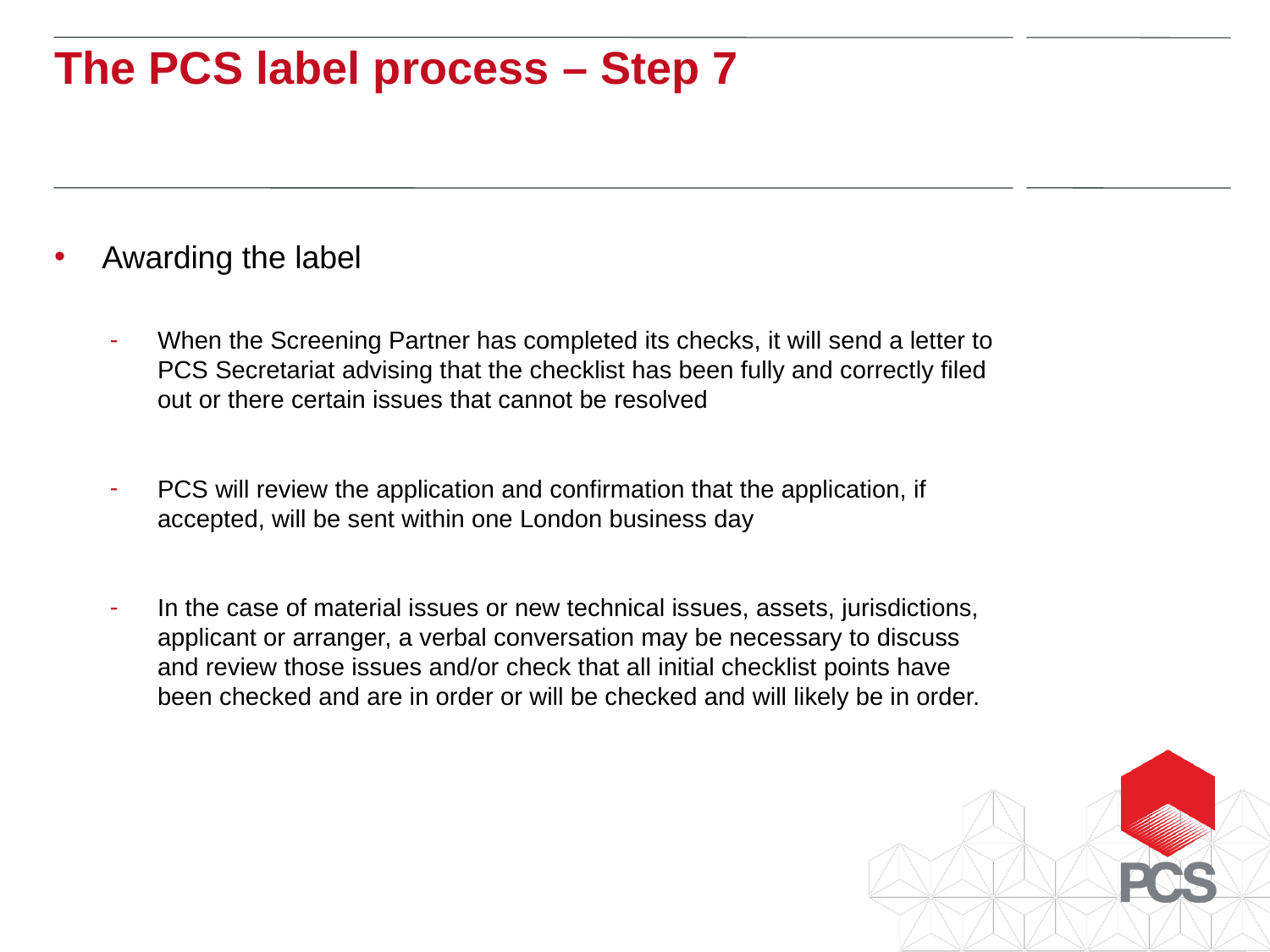

The PCS label process – Step 7

Awarding the label

When the Screening Partner has completed its checks, it will send a letter to PCS Secretariat advising that the checklist has been fully and correctly filed out or there certain issues that cannot be resolved

PCS will review the application and confirmation that the application, if accepted, will be sent within one London business day

In the case of material issues or new technical issues, assets, jurisdictions, applicant or arranger, a verbal conversation may be necessary to discuss and review those issues and/or check that all initial checklist points have been checked and are in order or will be checked and will likely be in order.